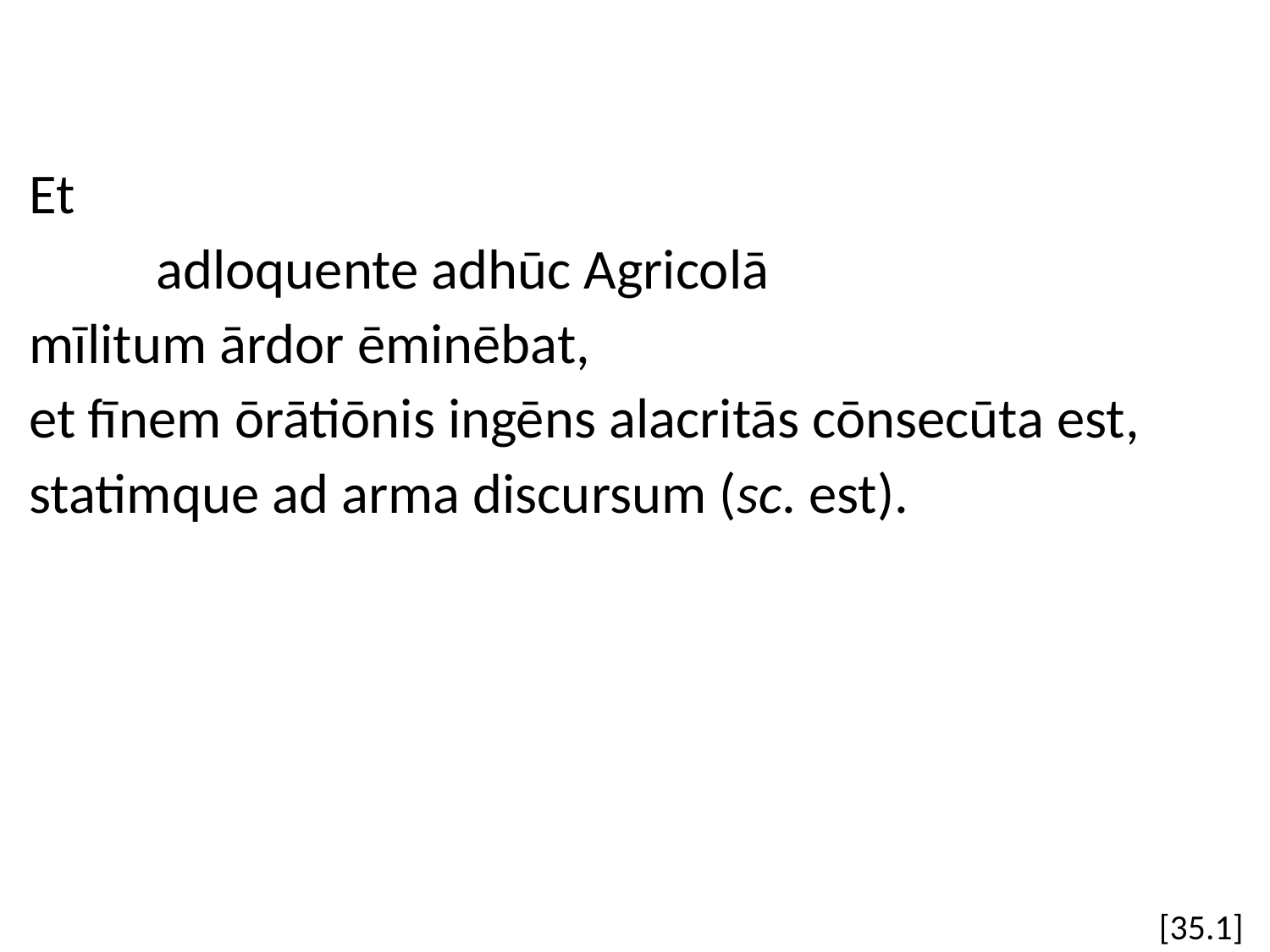

Et
	adloquente adhūc Agricolā
mīlitum ārdor ēminēbat,
et fīnem ōrātiōnis ingēns alacritās cōnsecūta est,
statimque ad arma discursum (sc. est).

[35.1]
#